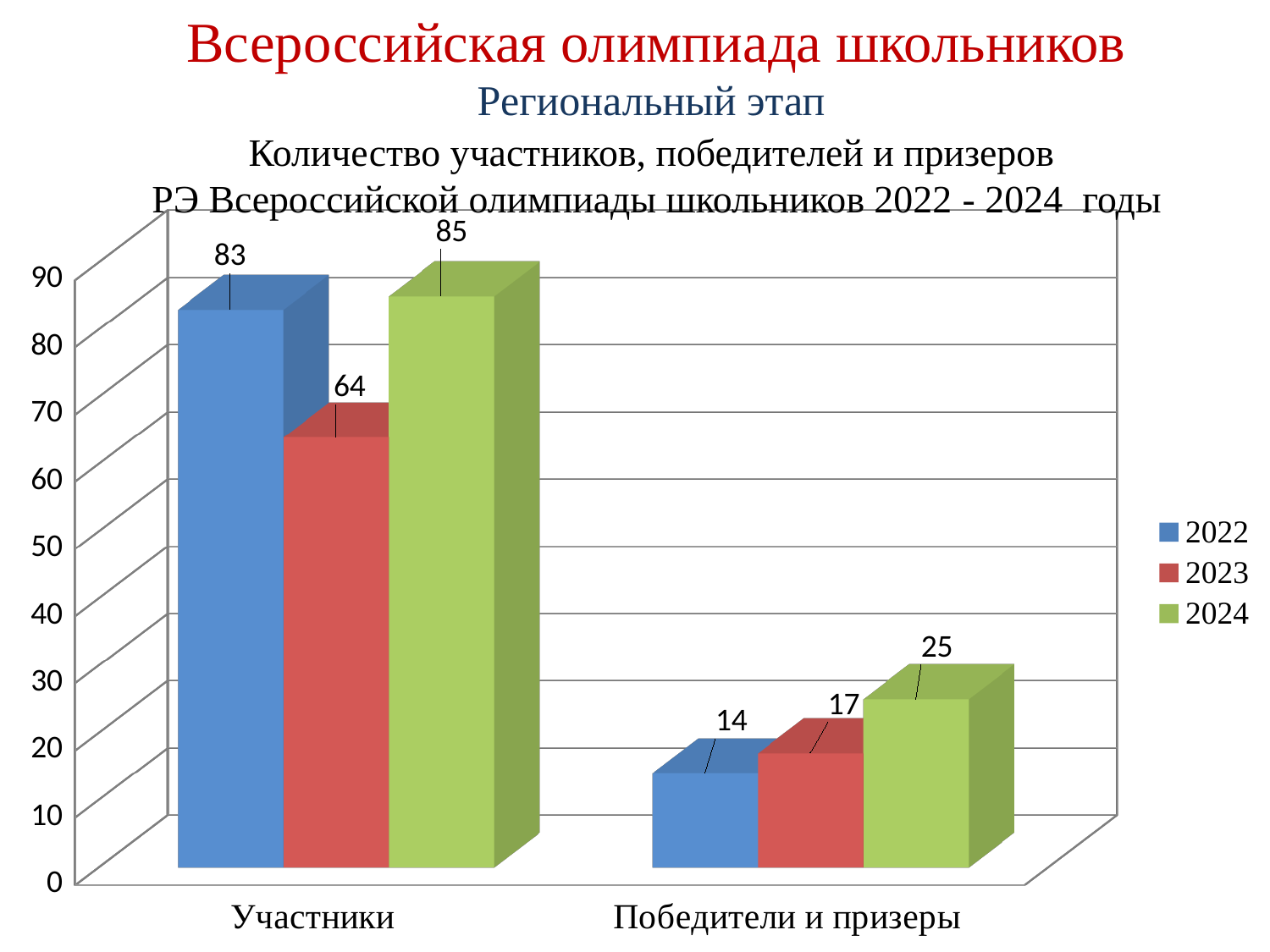

Всероссийская олимпиада школьников
Региональный этап
Количество участников, победителей и призеров
РЭ Всероссийской олимпиады школьников 2022 - 2024  годы

[unsupported chart]